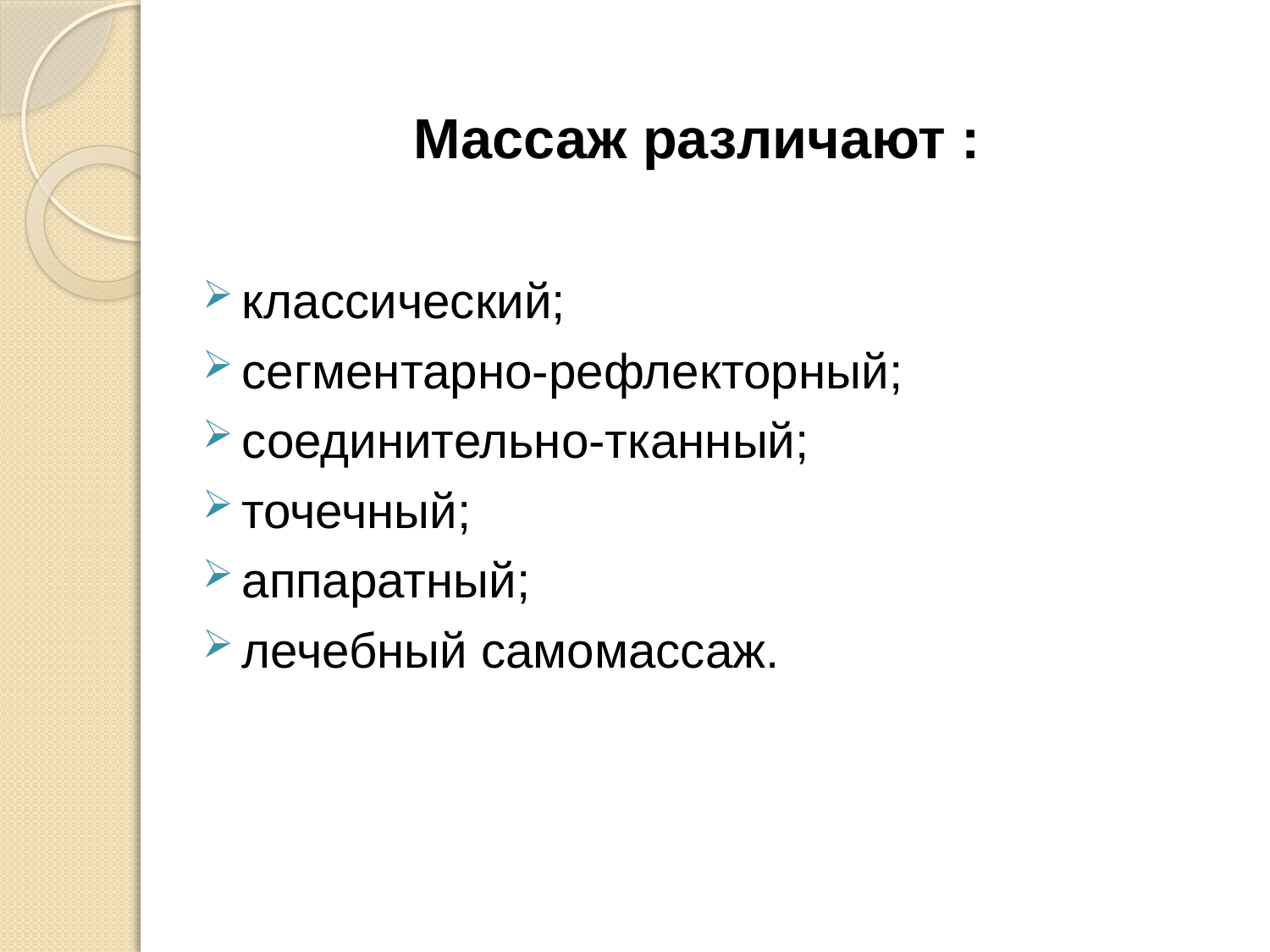

Массаж различают :

классический;
сегментарно-рефлекторный;
соединительно-тканный;
точечный;
аппаратный;
лечебный самомассаж.